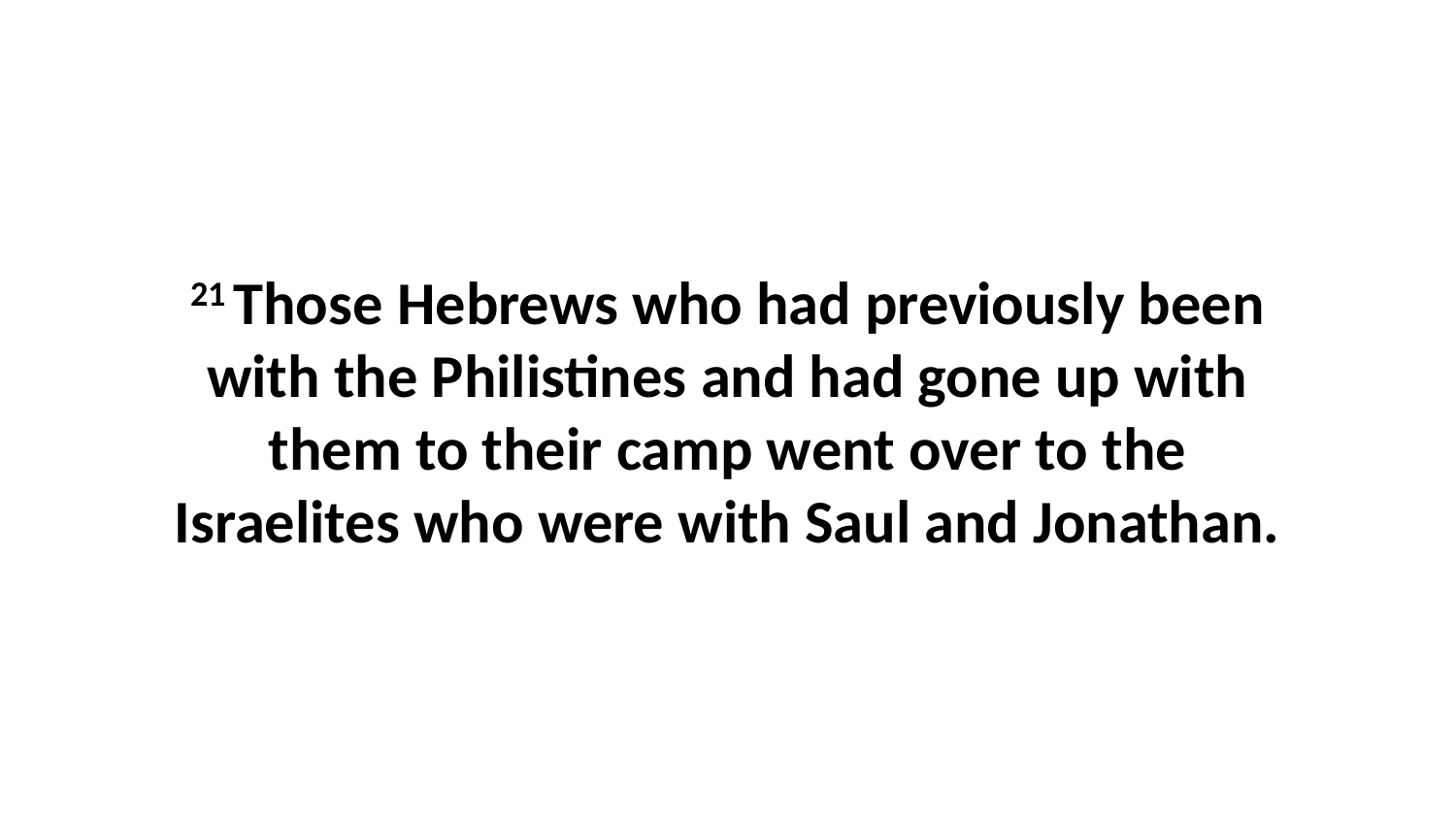

21 Those Hebrews who had previously been with the Philistines and had gone up with them to their camp went over to the Israelites who were with Saul and Jonathan.